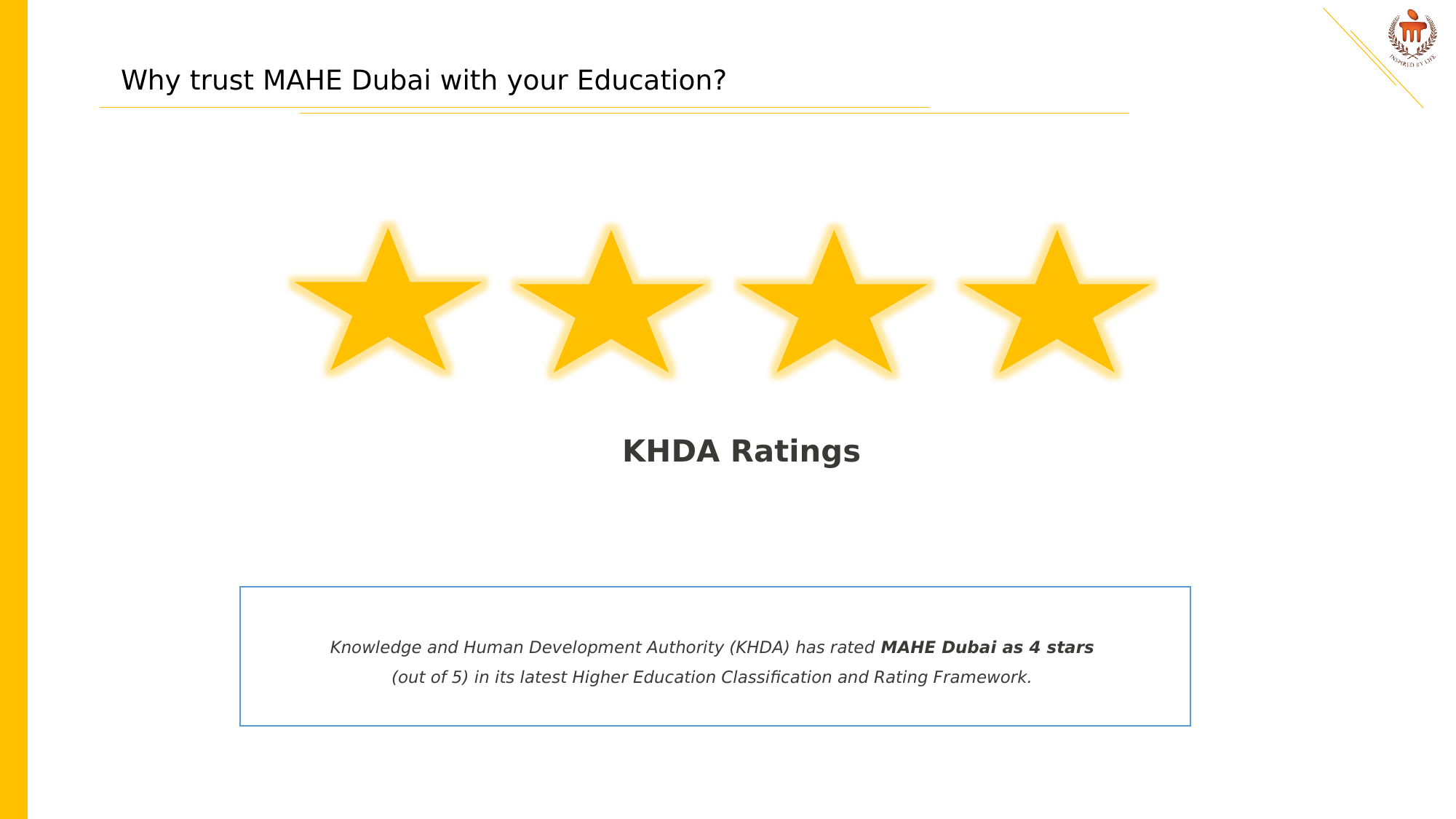

Why trust MAHE Dubai with your Education?

KHDA Ratings
Knowledge and Human Development Authority (KHDA) has rated MAHE Dubai as 4 stars
(out of 5) in its latest Higher Education Classification and Rating Framework.